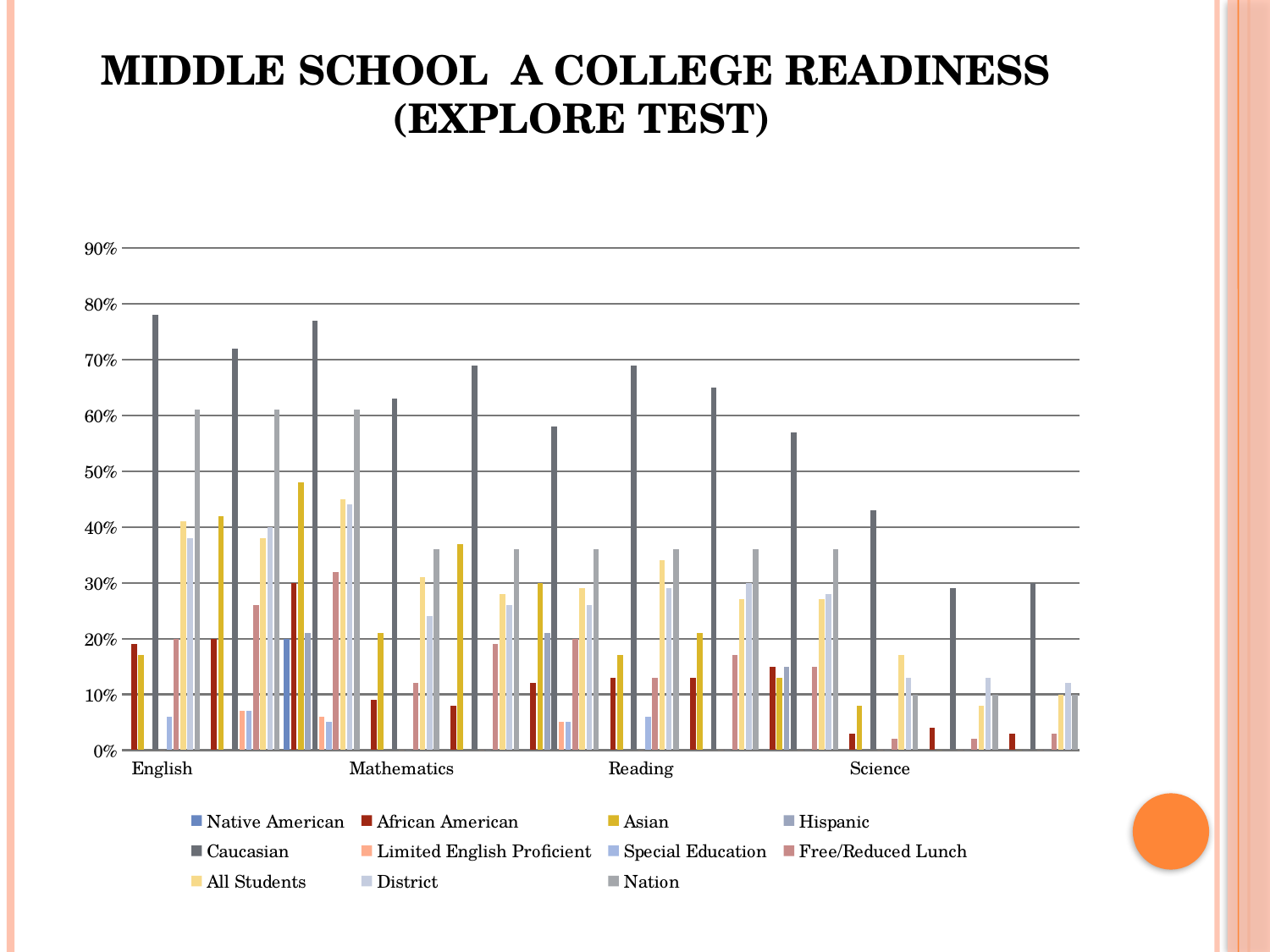

# Middle School  A College Readiness (Explore Test)

[unsupported chart]